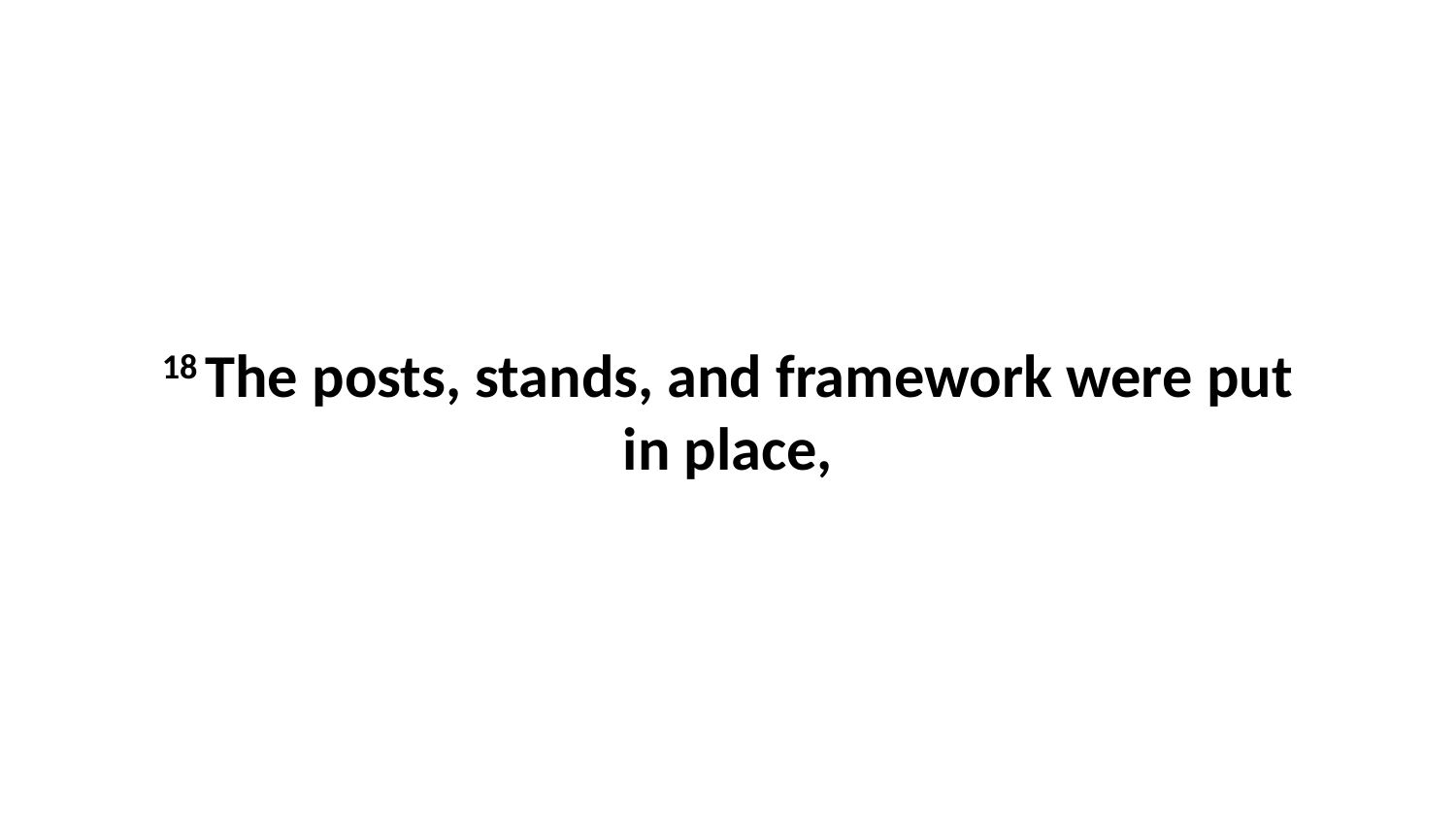

18 The posts, stands, and framework were put in place,